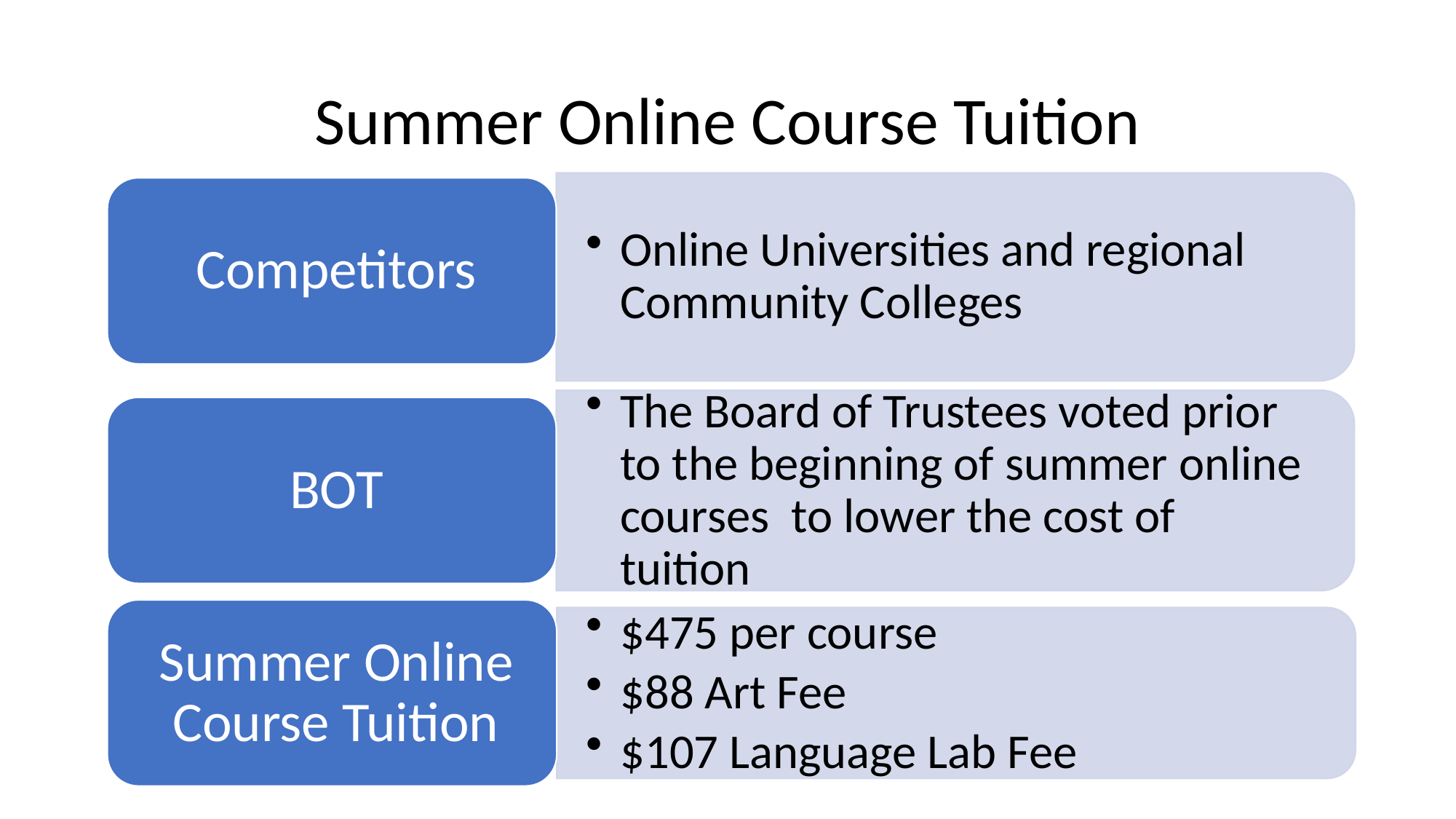

# Summer Online Course Tuition
Online Universities and regional Community Colleges
Competitors
The Board of Trustees voted prior to the beginning of summer online courses  to lower the cost of tuition
BOT
$475 per course
$88 Art Fee
$107 Language Lab Fee
Summer Online Course Tuition